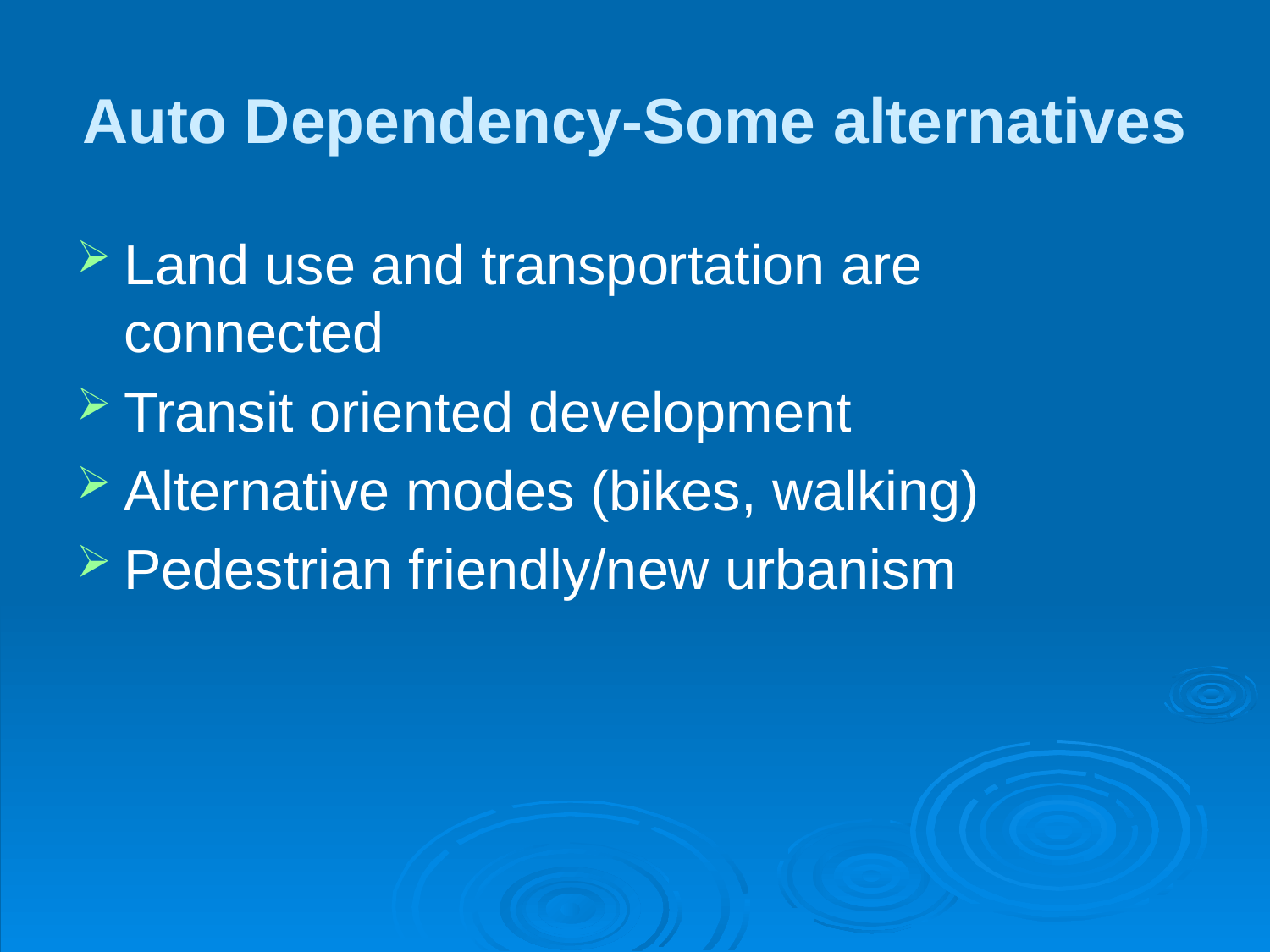

# Auto Dependency-Some alternatives
Land use and transportation are connected
Transit oriented development
Alternative modes (bikes, walking)
Pedestrian friendly/new urbanism